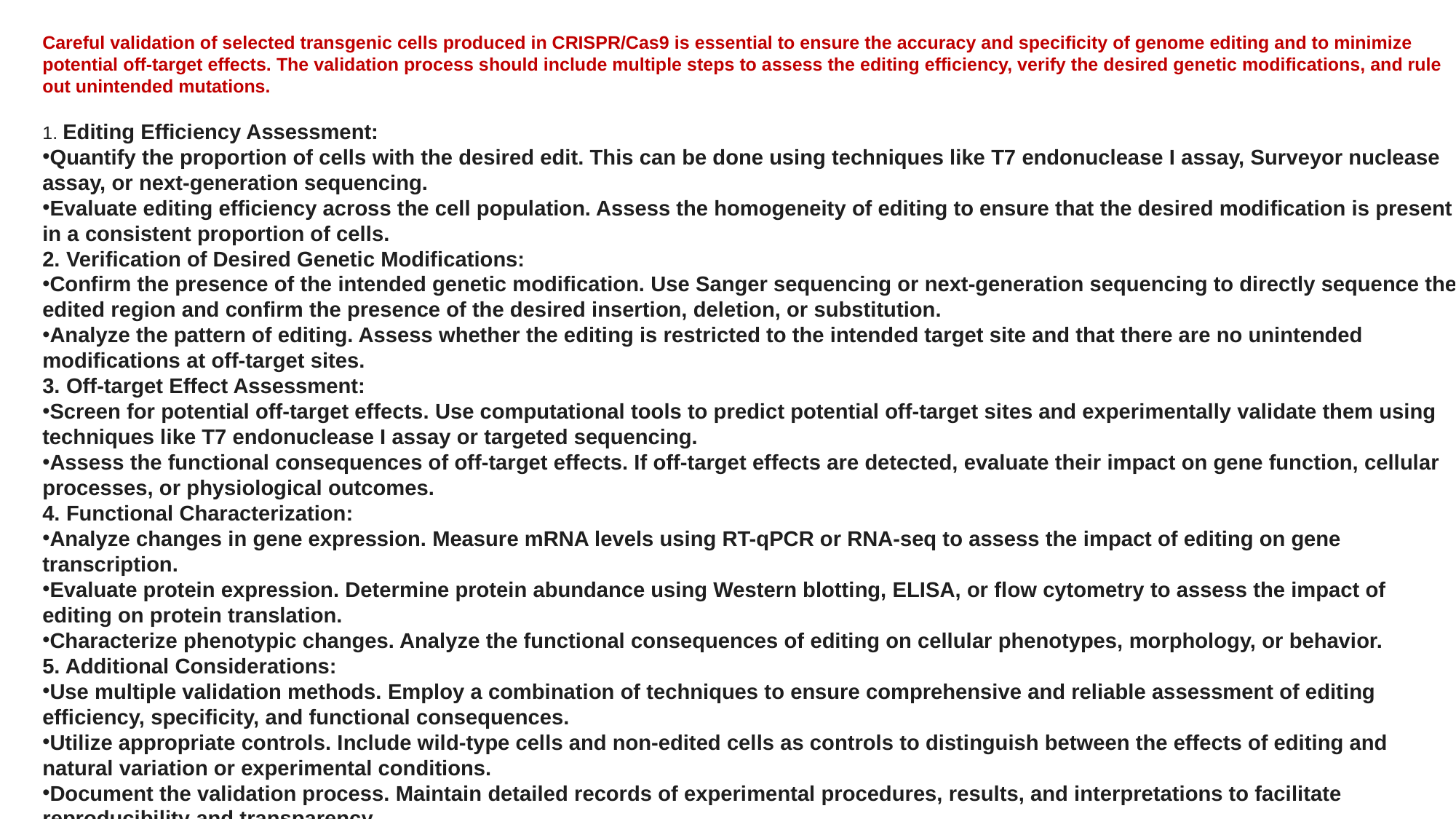

Careful validation of selected transgenic cells produced in CRISPR/Cas9 is essential to ensure the accuracy and specificity of genome editing and to minimize potential off-target effects. The validation process should include multiple steps to assess the editing efficiency, verify the desired genetic modifications, and rule out unintended mutations.

1. Editing Efficiency Assessment:
Quantify the proportion of cells with the desired edit. This can be done using techniques like T7 endonuclease I assay, Surveyor nuclease assay, or next-generation sequencing.
Evaluate editing efficiency across the cell population. Assess the homogeneity of editing to ensure that the desired modification is present in a consistent proportion of cells.
2. Verification of Desired Genetic Modifications:
Confirm the presence of the intended genetic modification. Use Sanger sequencing or next-generation sequencing to directly sequence the edited region and confirm the presence of the desired insertion, deletion, or substitution.
Analyze the pattern of editing. Assess whether the editing is restricted to the intended target site and that there are no unintended modifications at off-target sites.
3. Off-target Effect Assessment:
Screen for potential off-target effects. Use computational tools to predict potential off-target sites and experimentally validate them using techniques like T7 endonuclease I assay or targeted sequencing.
Assess the functional consequences of off-target effects. If off-target effects are detected, evaluate their impact on gene function, cellular processes, or physiological outcomes.
4. Functional Characterization:
Analyze changes in gene expression. Measure mRNA levels using RT-qPCR or RNA-seq to assess the impact of editing on gene transcription.
Evaluate protein expression. Determine protein abundance using Western blotting, ELISA, or flow cytometry to assess the impact of editing on protein translation.
Characterize phenotypic changes. Analyze the functional consequences of editing on cellular phenotypes, morphology, or behavior.
5. Additional Considerations:
Use multiple validation methods. Employ a combination of techniques to ensure comprehensive and reliable assessment of editing efficiency, specificity, and functional consequences.
Utilize appropriate controls. Include wild-type cells and non-edited cells as controls to distinguish between the effects of editing and natural variation or experimental conditions.
Document the validation process. Maintain detailed records of experimental procedures, results, and interpretations to facilitate reproducibility and transparency.